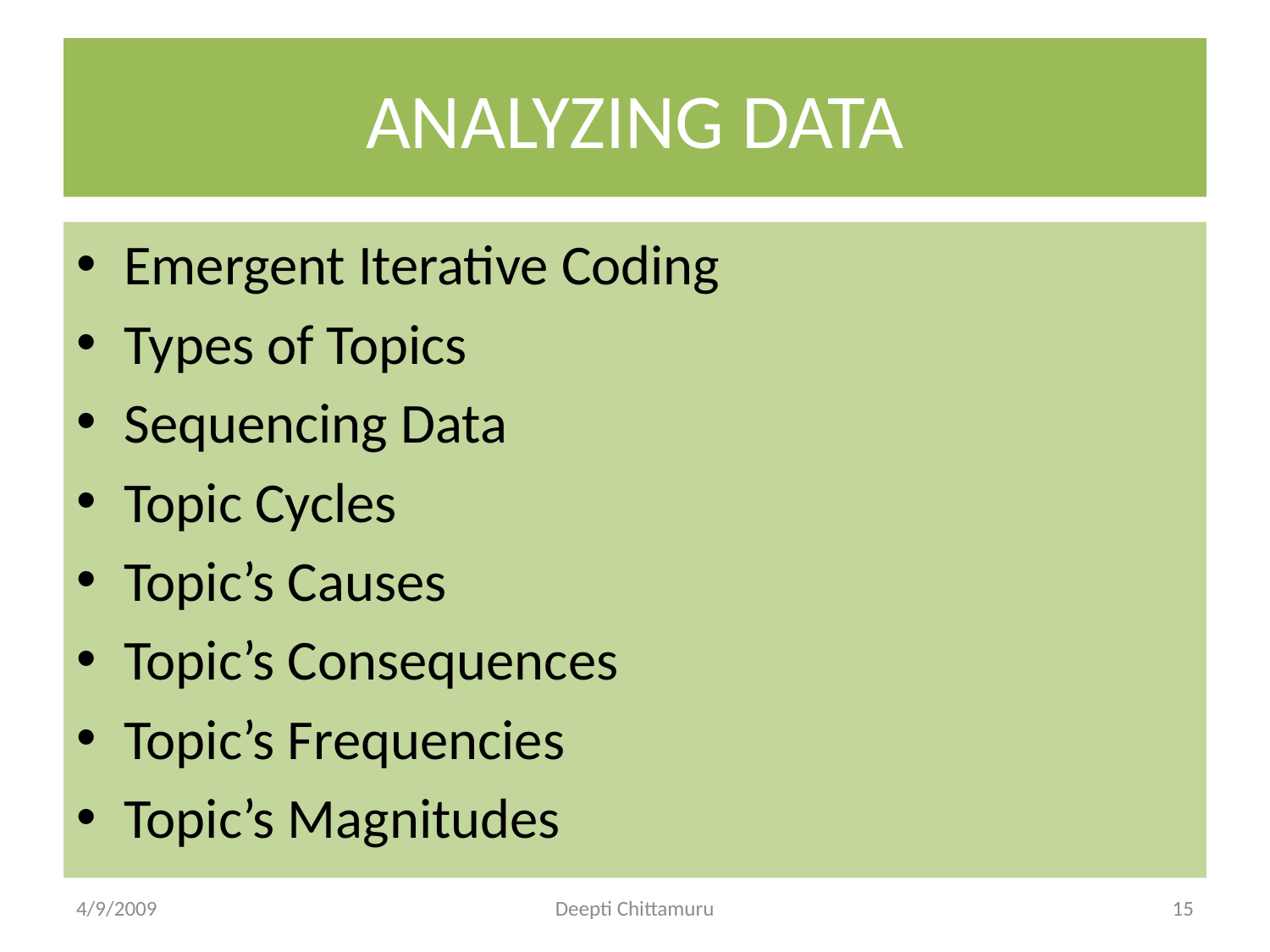

# ANALYZING DATA
Emergent Iterative Coding
Types of Topics
Sequencing Data
Topic Cycles
Topic’s Causes
Topic’s Consequences
Topic’s Frequencies
Topic’s Magnitudes

4/9/2009
Deepti Chittamuru
15